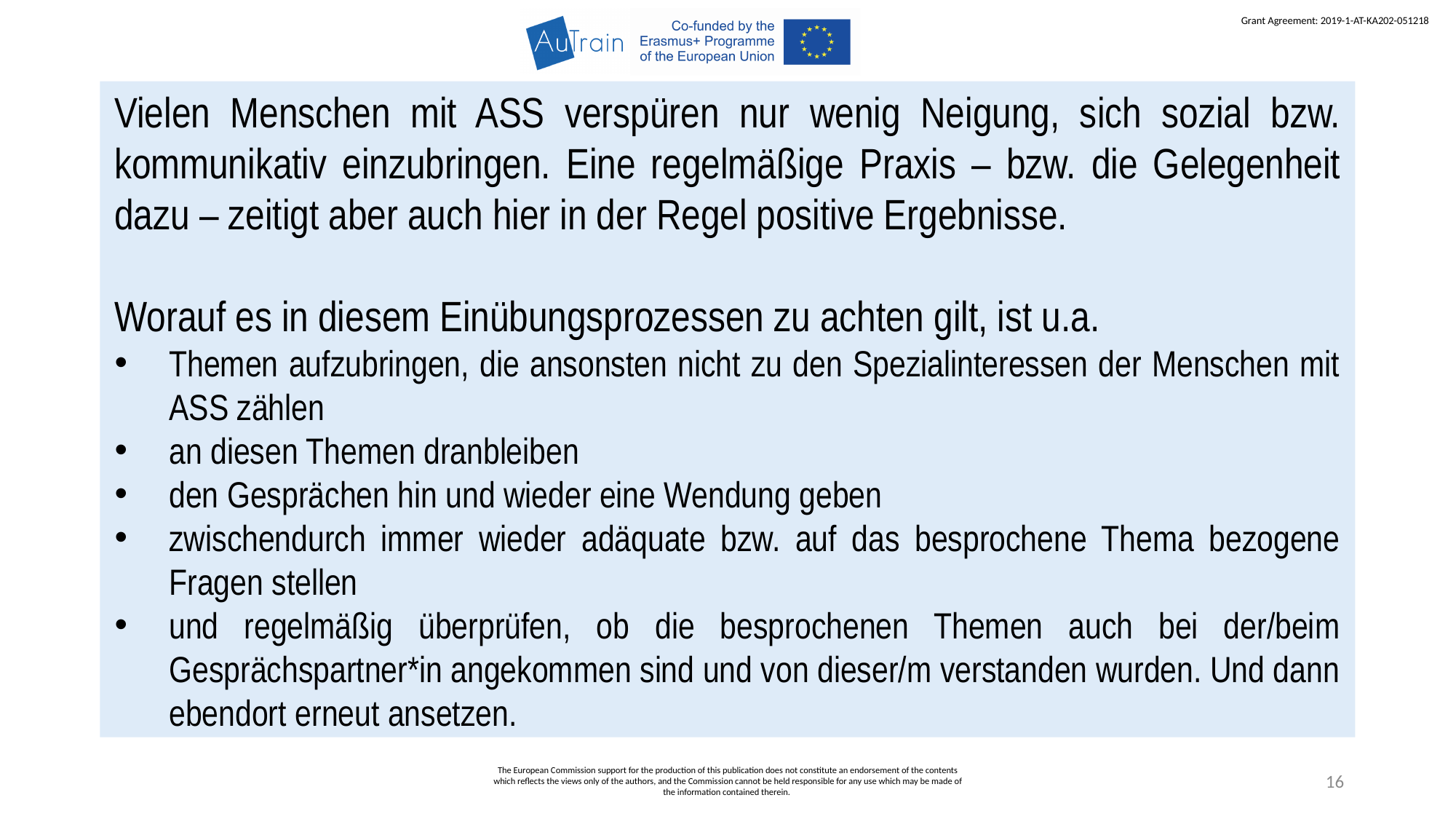

Vielen Menschen mit ASS verspüren nur wenig Neigung, sich sozial bzw. kommunikativ einzubringen. Eine regelmäßige Praxis – bzw. die Gelegenheit dazu – zeitigt aber auch hier in der Regel positive Ergebnisse.

Worauf es in diesem Einübungsprozessen zu achten gilt, ist u.a.
Themen aufzubringen, die ansonsten nicht zu den Spezialinteressen der Menschen mit ASS zählen
an diesen Themen dranbleiben
den Gesprächen hin und wieder eine Wendung geben
zwischendurch immer wieder adäquate bzw. auf das besprochene Thema bezogene Fragen stellen
und regelmäßig überprüfen, ob die besprochenen Themen auch bei der/beim Gesprächspartner*in angekommen sind und von dieser/m verstanden wurden. Und dann ebendort erneut ansetzen.

The European Commission support for the production of this publication does not constitute an endorsement of the contents which reflects the views only of the authors, and the Commission cannot be held responsible for any use which may be made of the information contained therein.
16